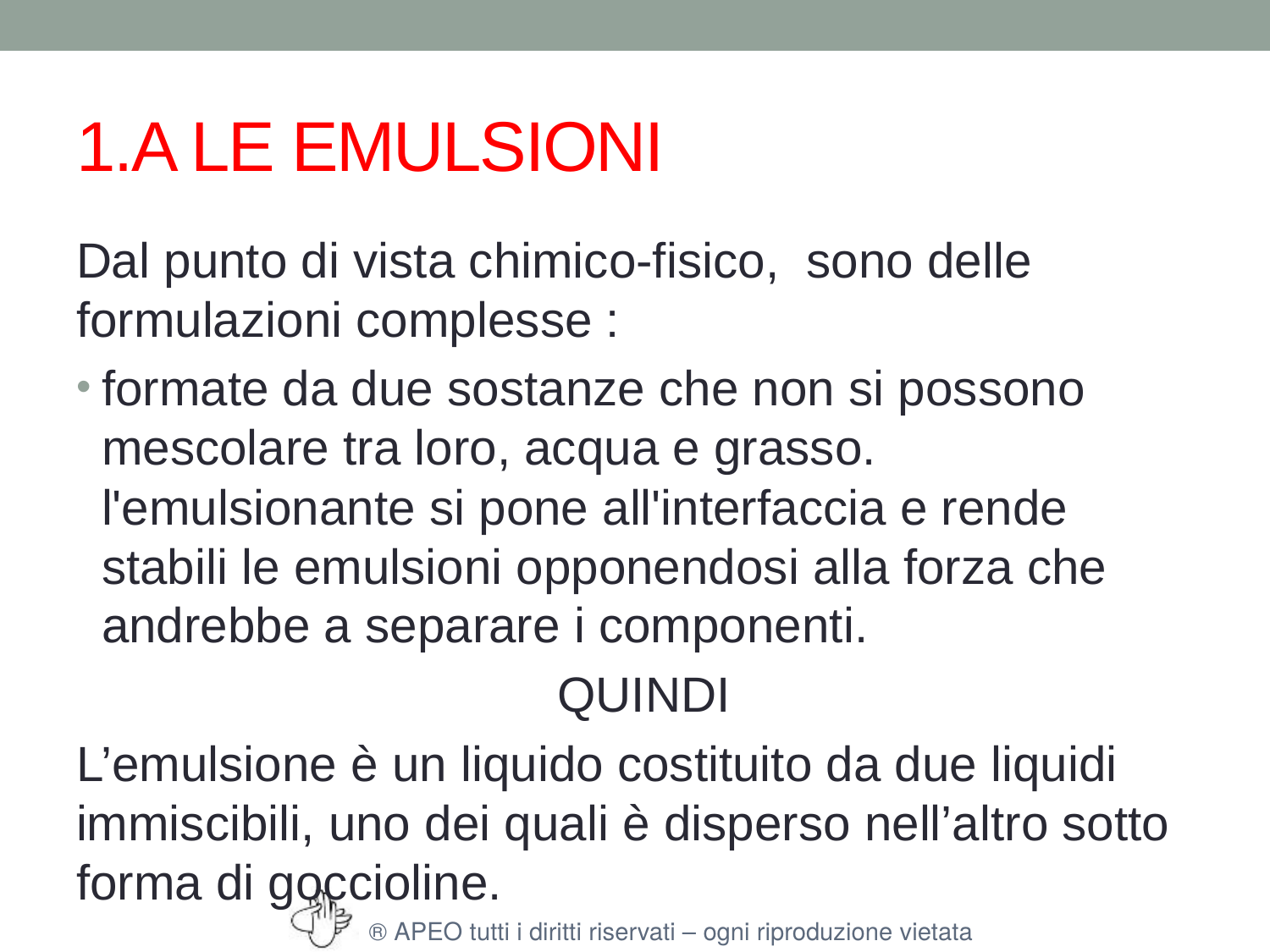

# 1.A LE EMULSIONI
Dal punto di vista chimico-fisico,  sono delle formulazioni complesse :
formate da due sostanze che non si possono mescolare tra loro, acqua e grasso. l'emulsionante si pone all'interfaccia e rende stabili le emulsioni opponendosi alla forza che andrebbe a separare i componenti.
                                   QUINDI
L’emulsione è un liquido costituito da due liquidi immiscibili, uno dei quali è disperso nell’altro sotto forma di goccioline.